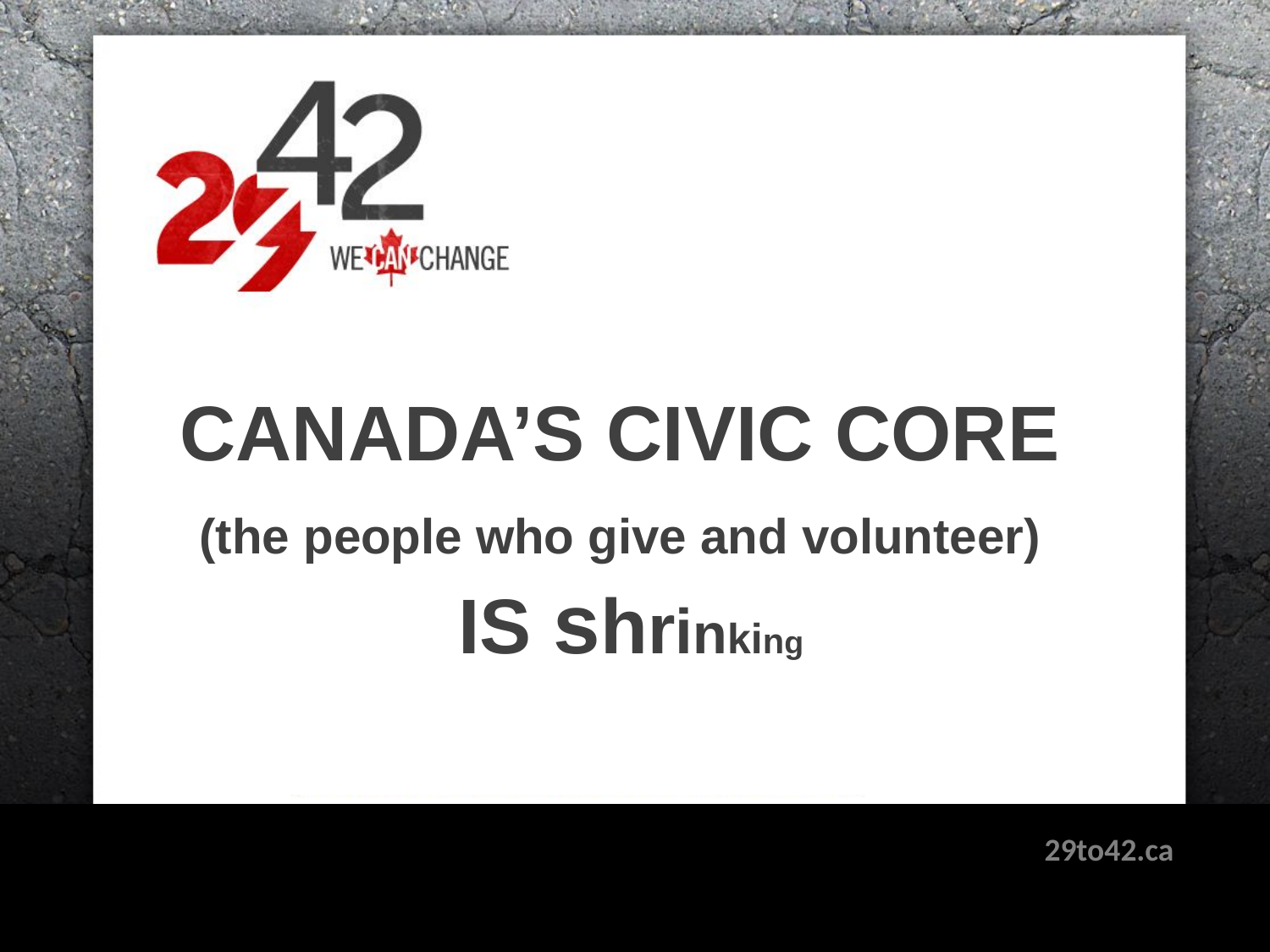

# Canada’s civic core (the people who give and volunteer) is shrinking